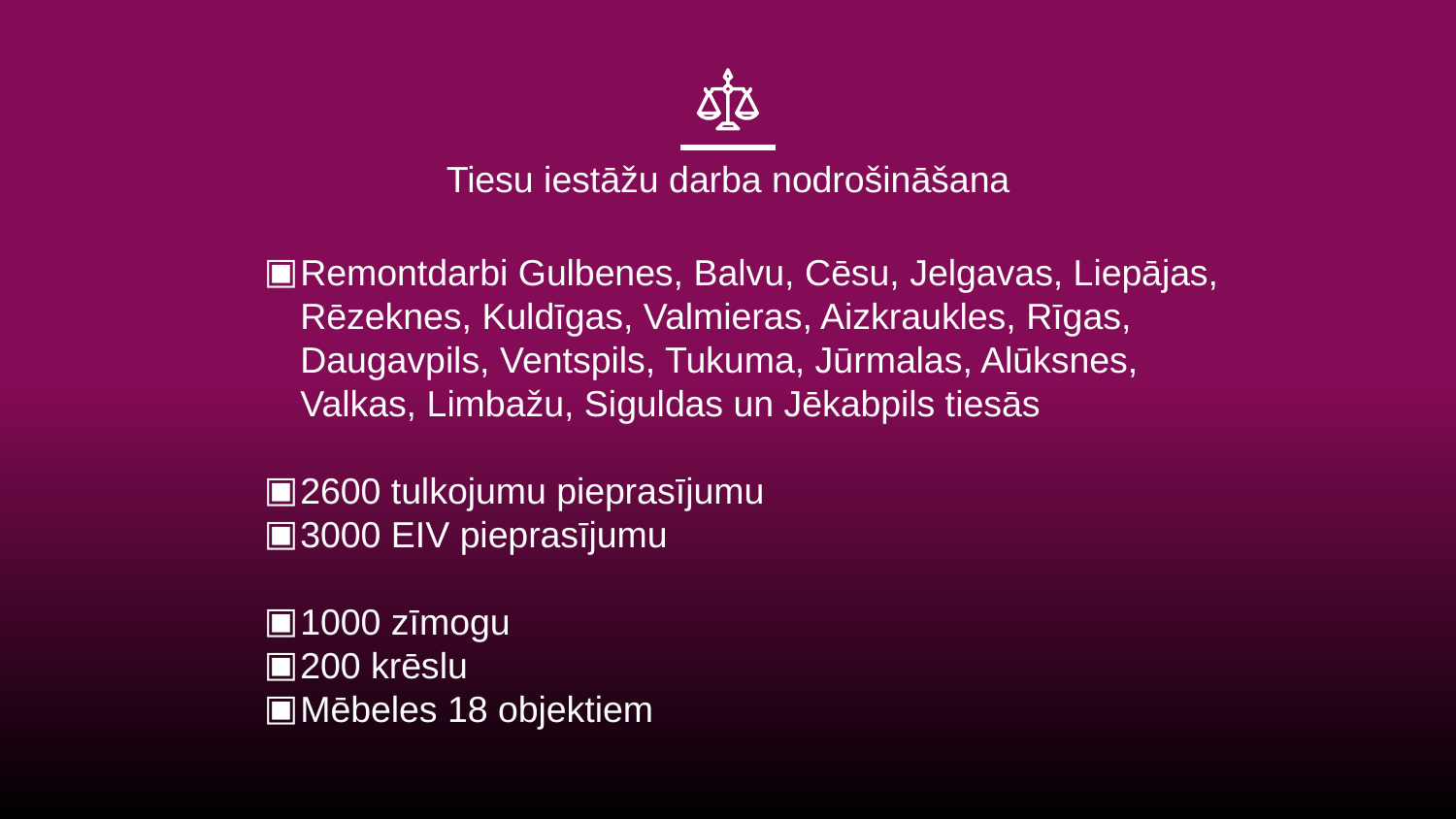

# Tiesu iestāžu darba nodrošināšana
Remontdarbi Gulbenes, Balvu, Cēsu, Jelgavas, Liepājas, Rēzeknes, Kuldīgas, Valmieras, Aizkraukles, Rīgas, Daugavpils, Ventspils, Tukuma, Jūrmalas, Alūksnes, Valkas, Limbažu, Siguldas un Jēkabpils tiesās

2600 tulkojumu pieprasījumu
3000 EIV pieprasījumu

1000 zīmogu
200 krēslu
Mēbeles 18 objektiem